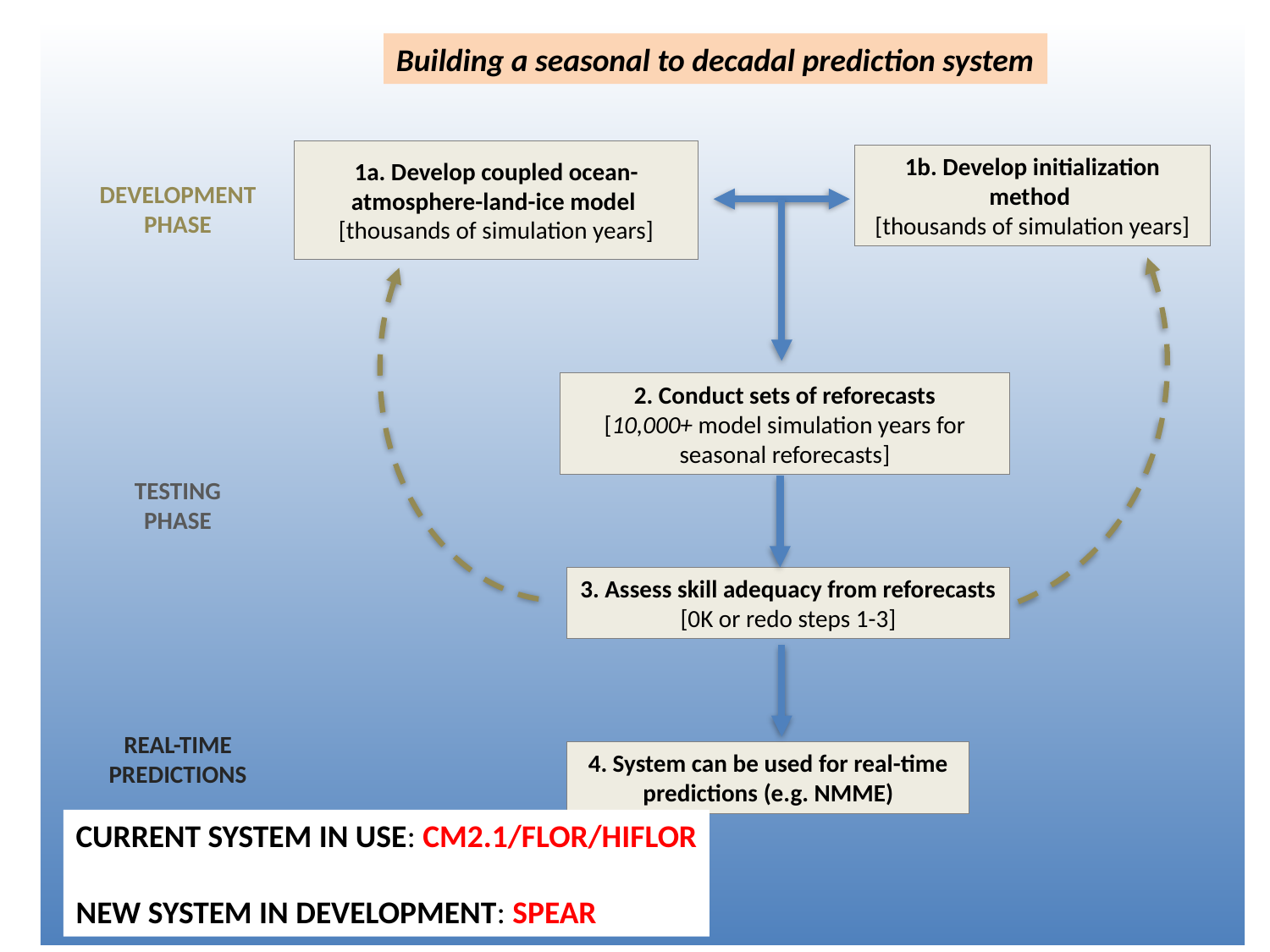

Building a seasonal to decadal prediction system

1a. Develop coupled ocean-atmosphere-land-ice model
[thousands of simulation years]
1b. Develop initialization method
[thousands of simulation years]
DEVELOPMENT PHASE

2. Conduct sets of reforecasts
[10,000+ model simulation years for seasonal reforecasts]
TESTING PHASE
3. Assess skill adequacy from reforecasts
[0K or redo steps 1-3]
REAL-TIME PREDICTIONS
4. System can be used for real-time predictions (e.g. NMME)
CURRENT SYSTEM IN USE: CM2.1/FLOR/HIFLOR

NEW SYSTEM IN DEVELOPMENT: SPEAR